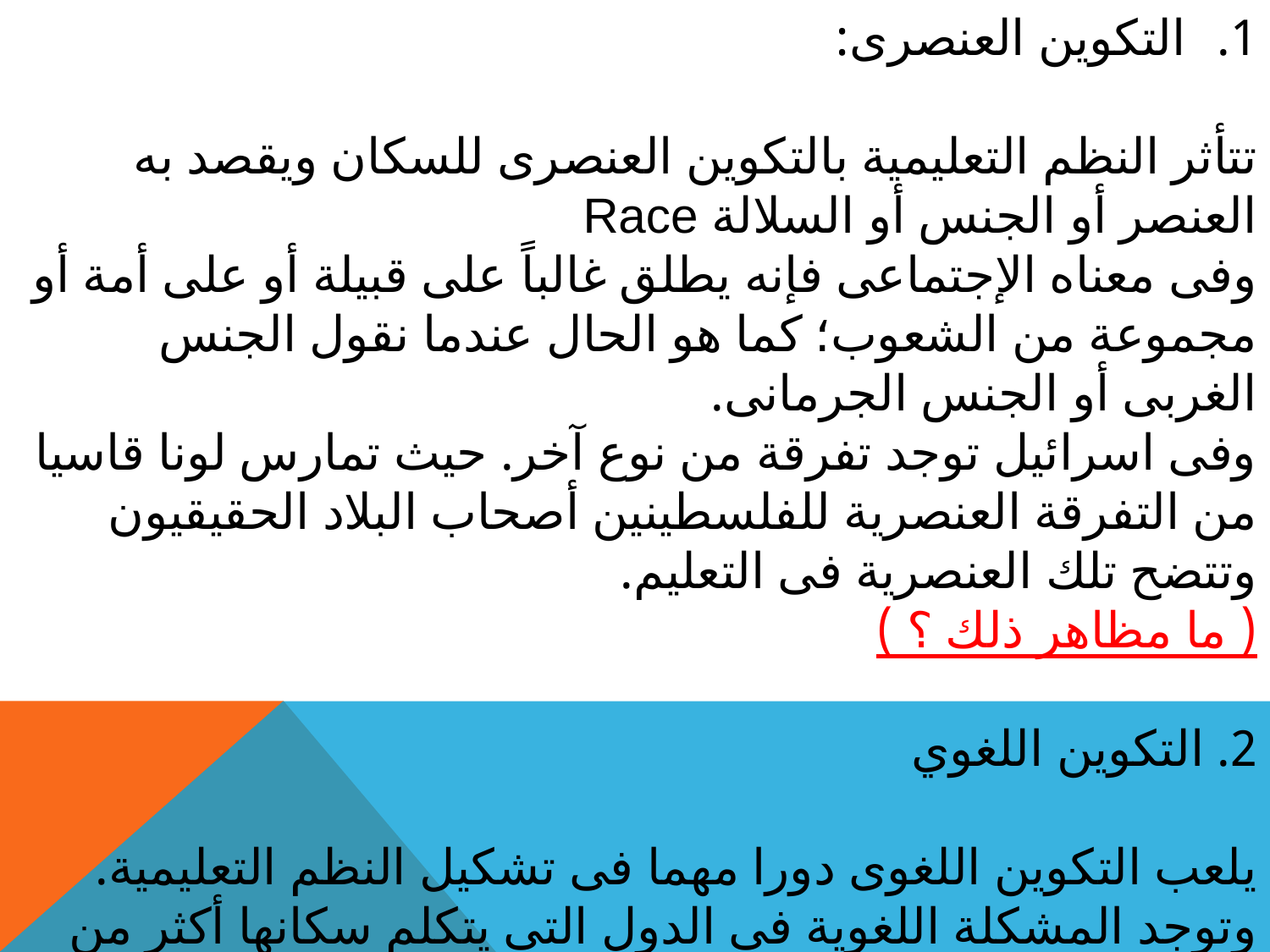

التكوين العنصرى:

تتأثر النظم التعليمية بالتكوين العنصرى للسكان ويقصد به العنصر أو الجنس أو السلالة Race
وفى معناه الإجتماعى فإنه يطلق غالباً على قبيلة أو على أمة أو مجموعة من الشعوب؛ كما هو الحال عندما نقول الجنس الغربى أو الجنس الجرمانى.
وفى اسرائيل توجد تفرقة من نوع آخر. حيث تمارس لونا قاسيا من التفرقة العنصرية للفلسطينين أصحاب البلاد الحقيقيون وتتضح تلك العنصرية فى التعليم.
( ما مظاهر ذلك ؟ )

2. التكوين اللغوي

يلعب التكوين اللغوى دورا مهما فى تشكيل النظم التعليمية. وتوجد المشكلة اللغوية فى الدول التى يتكلم سكانها أكثر من لغة. (وضح كيف يحدث ذلك؟ )